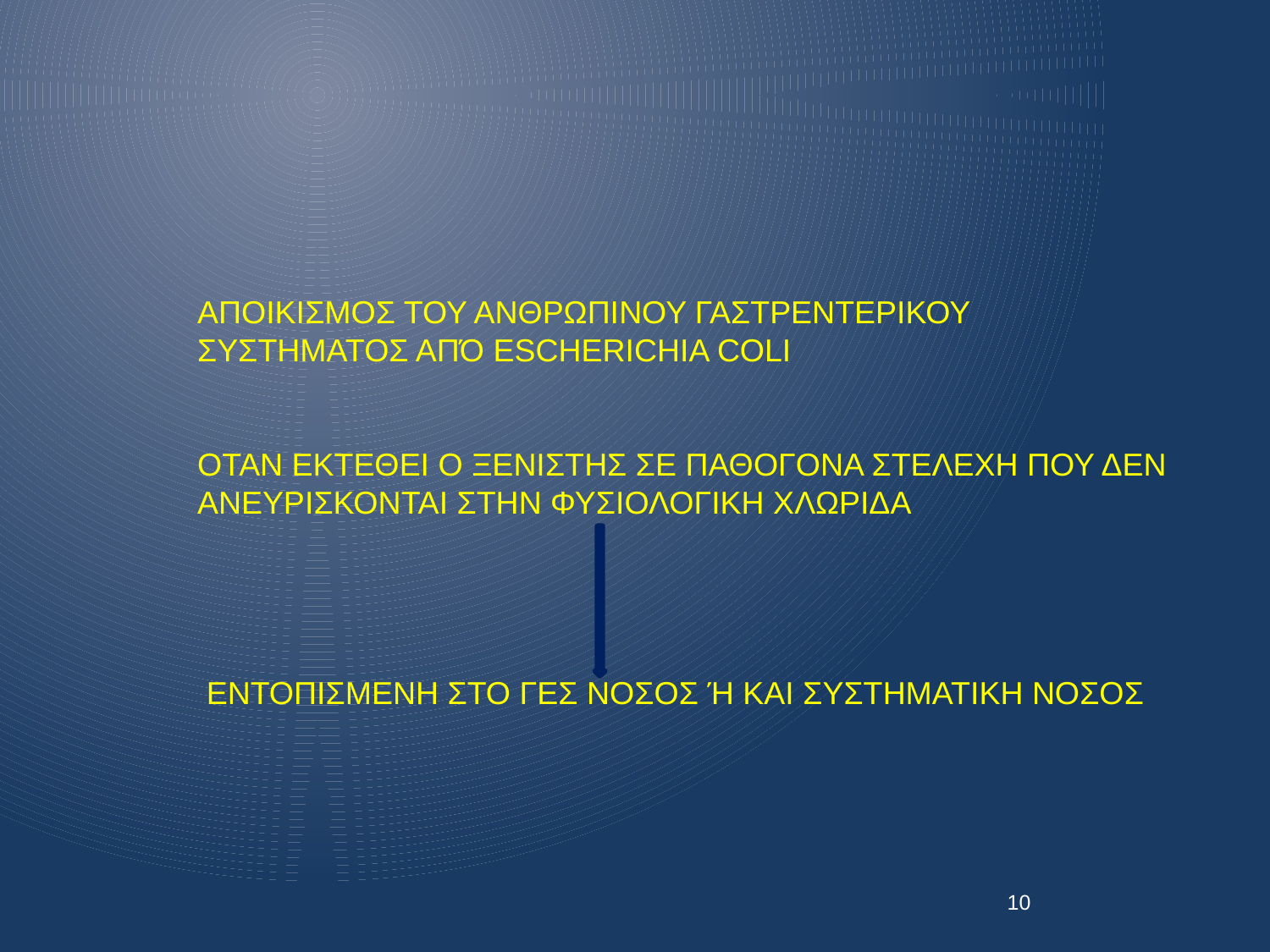

ΑΠΟΙΚΙΣΜΟΣ ΤΟΥ ΑΝΘΡΩΠΙΝΟΥ ΓΑΣΤΡΕΝΤΕΡΙΚΟΥ ΣΥΣΤΗΜΑΤΟΣ ΑΠΌ ESCHERICHIA COLI

OΤΑΝ ΕΚΤΕΘΕΙ Ο ΞΕΝΙΣΤΗΣ ΣΕ ΠΑΘΟΓΟΝΑ ΣΤΕΛΕΧΗ ΠΟΥ ΔΕΝ ΑΝΕΥΡΙΣΚΟΝΤΑΙ ΣΤΗΝ ΦΥΣΙΟΛΟΓΙΚΗ ΧΛΩΡΙΔΑ

 ΕΝΤΟΠΙΣΜΕΝΗ ΣΤΟ ΓΕΣ ΝΟΣΟΣ Ή ΚΑΙ ΣΥΣΤΗΜΑΤΙΚΗ ΝΟΣΟΣ

10